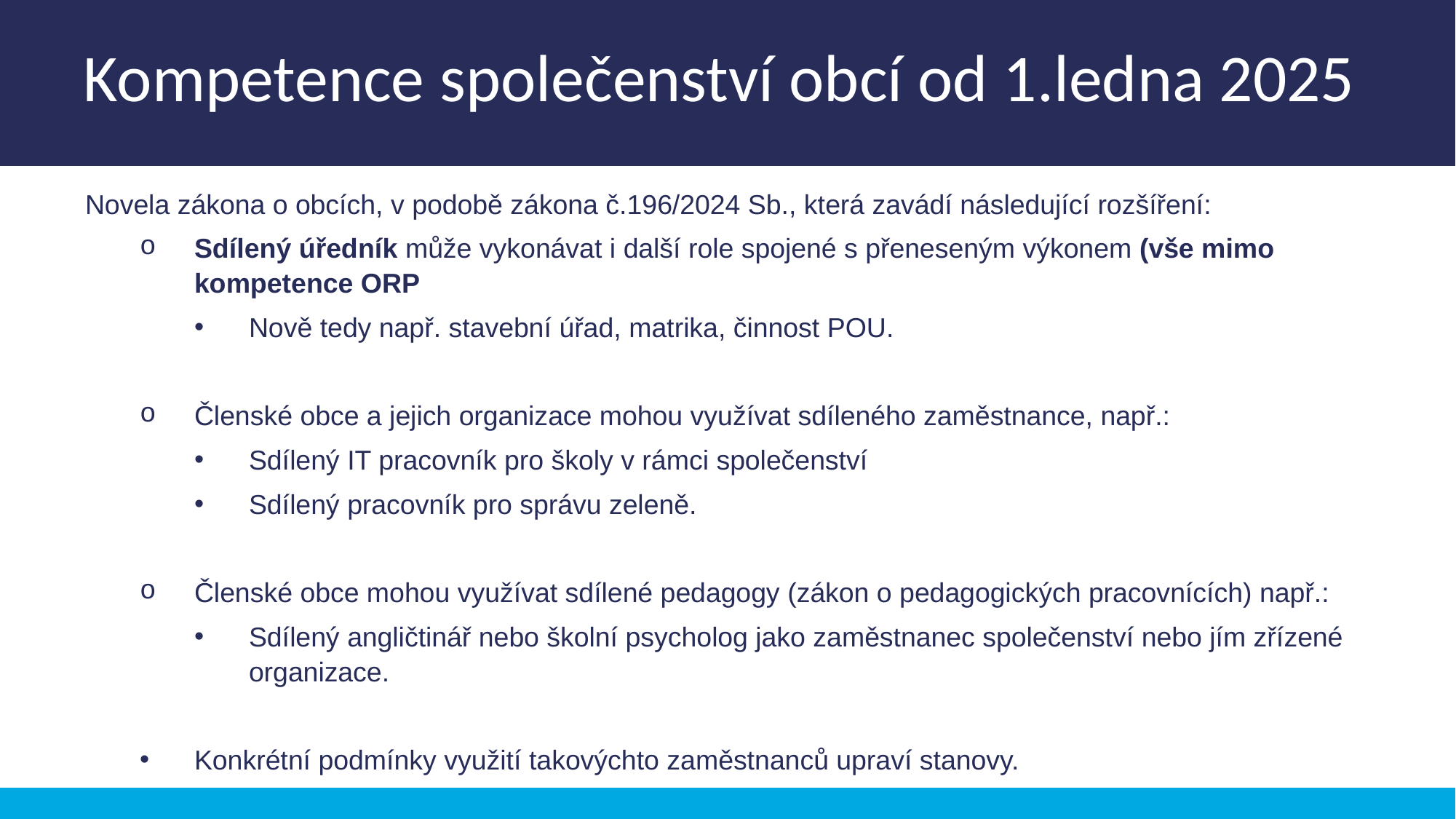

Kompetence společenství obcí od 1.ledna 2025
Novela zákona o obcích, v podobě zákona č.196/2024 Sb., která zavádí následující rozšíření:
Sdílený úředník může vykonávat i další role spojené s přeneseným výkonem (vše mimo kompetence ORP
Nově tedy např. stavební úřad, matrika, činnost POU.

Členské obce a jejich organizace mohou využívat sdíleného zaměstnance, např.:
Sdílený IT pracovník pro školy v rámci společenství
Sdílený pracovník pro správu zeleně.

Členské obce mohou využívat sdílené pedagogy (zákon o pedagogických pracovnících) např.:
Sdílený angličtinář nebo školní psycholog jako zaměstnanec společenství nebo jím zřízené organizace.

Konkrétní podmínky využití takovýchto zaměstnanců upraví stanovy.